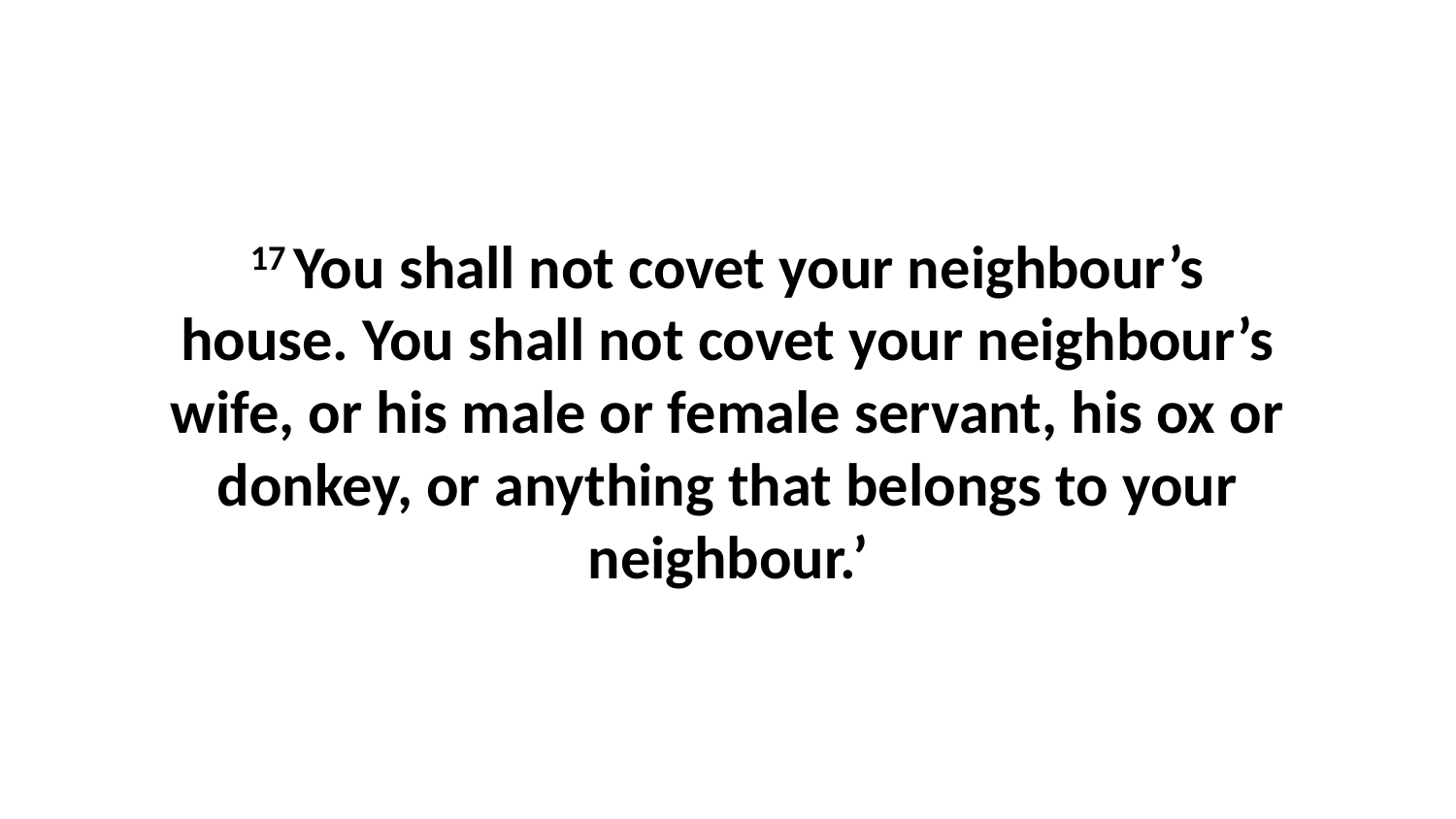

17 You shall not covet your neighbour’s house. You shall not covet your neighbour’s wife, or his male or female servant, his ox or donkey, or anything that belongs to your neighbour.’